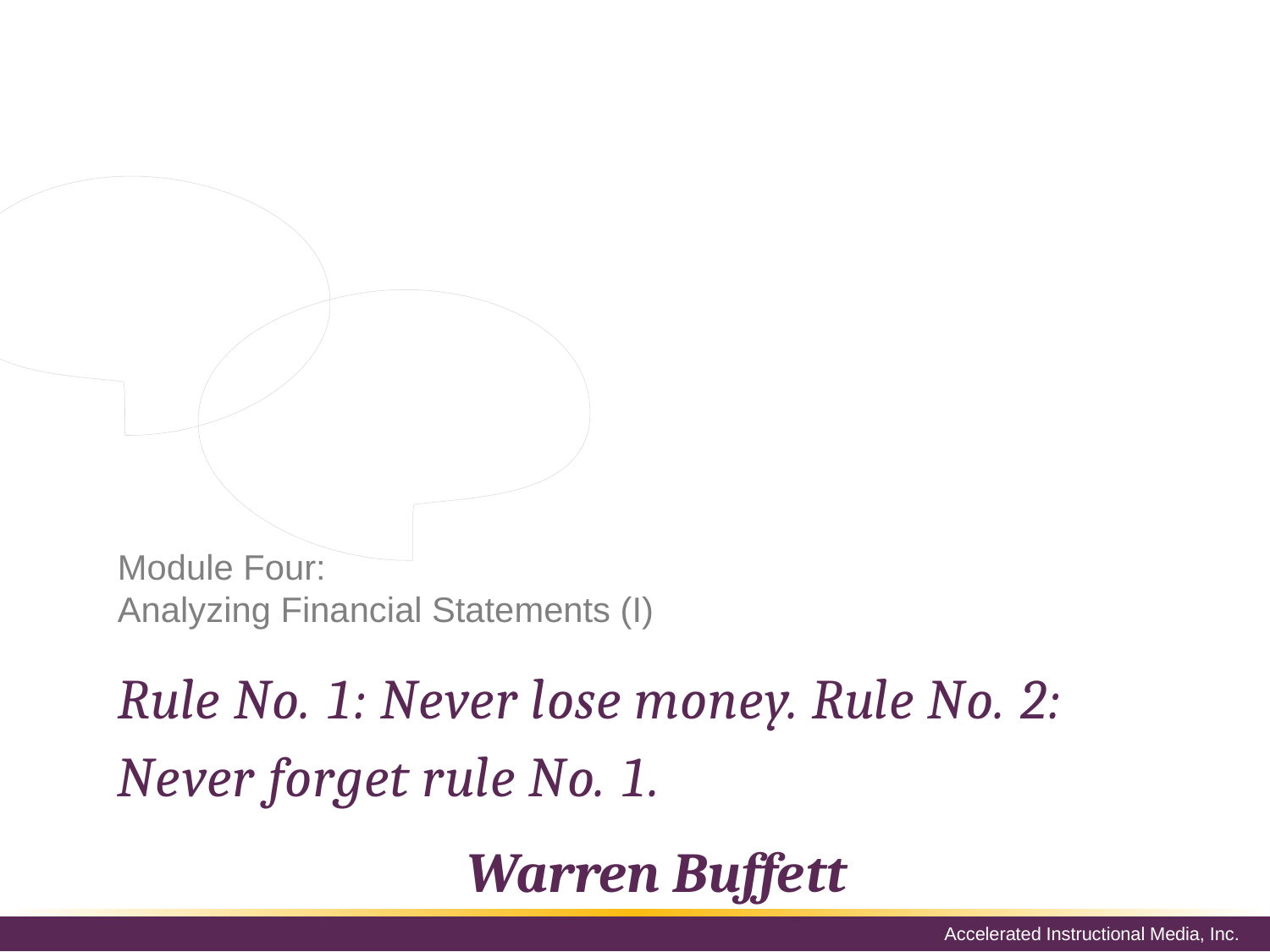

This module discusses five basic ratios that will help you analyze the financial statements of your organization.
Income ratios
Profitability ratios
Liquidity ratios
Working capital ratios
Bankruptcy ratios

# Module Four: Analyzing Financial Statements (I)
Rule No. 1: Never lose money. Rule No. 2: Never forget rule No. 1.
Warren Buffett